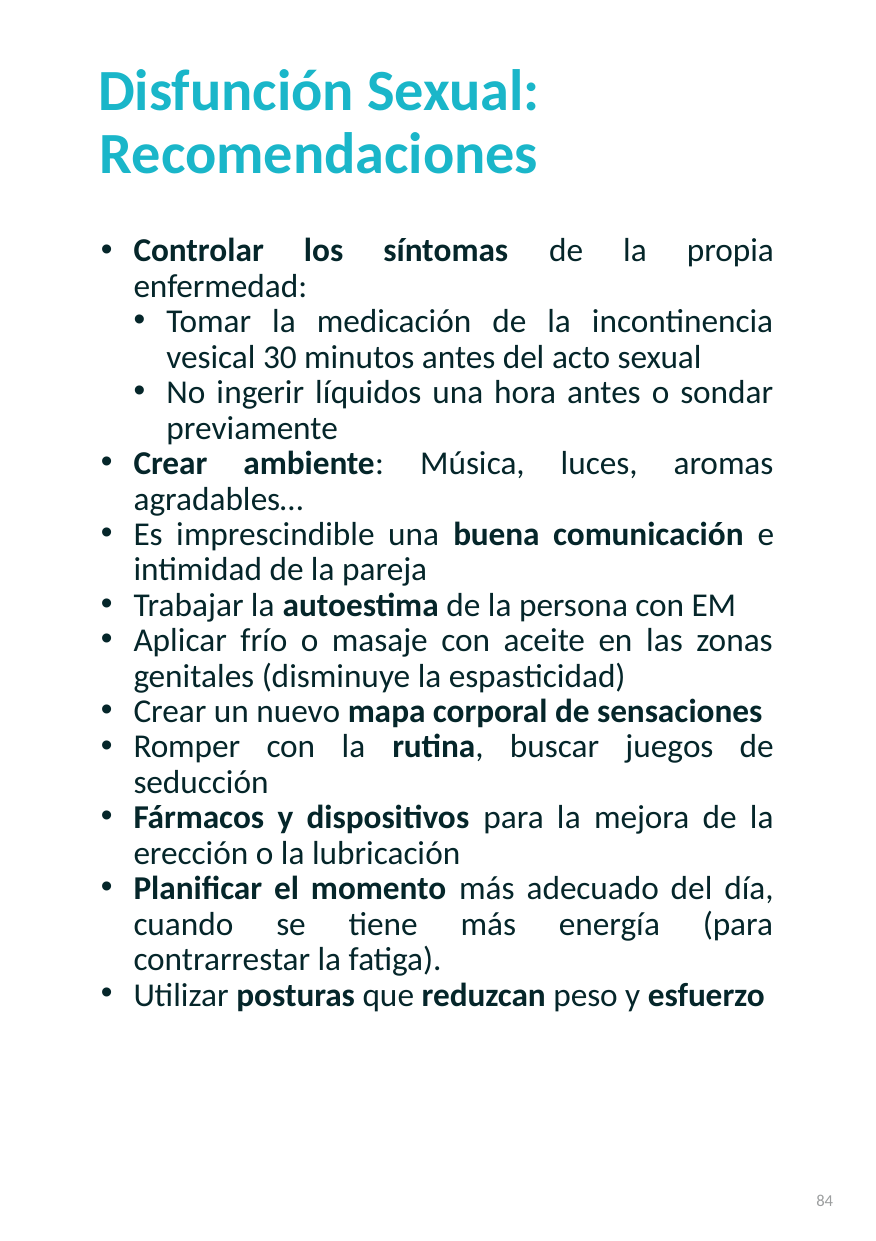

# Disfunción Sexual: Recomendaciones
Controlar los síntomas de la propia enfermedad:
Tomar la medicación de la incontinencia vesical 30 minutos antes del acto sexual
No ingerir líquidos una hora antes o sondar previamente
Crear ambiente: Música, luces, aromas agradables…
Es imprescindible una buena comunicación e intimidad de la pareja
Trabajar la autoestima de la persona con EM
Aplicar frío o masaje con aceite en las zonas genitales (disminuye la espasticidad)
Crear un nuevo mapa corporal de sensaciones
Romper con la rutina, buscar juegos de seducción
Fármacos y dispositivos para la mejora de la erección o la lubricación
Planificar el momento más adecuado del día, cuando se tiene más energía (para contrarrestar la fatiga).
Utilizar posturas que reduzcan peso y esfuerzo

84